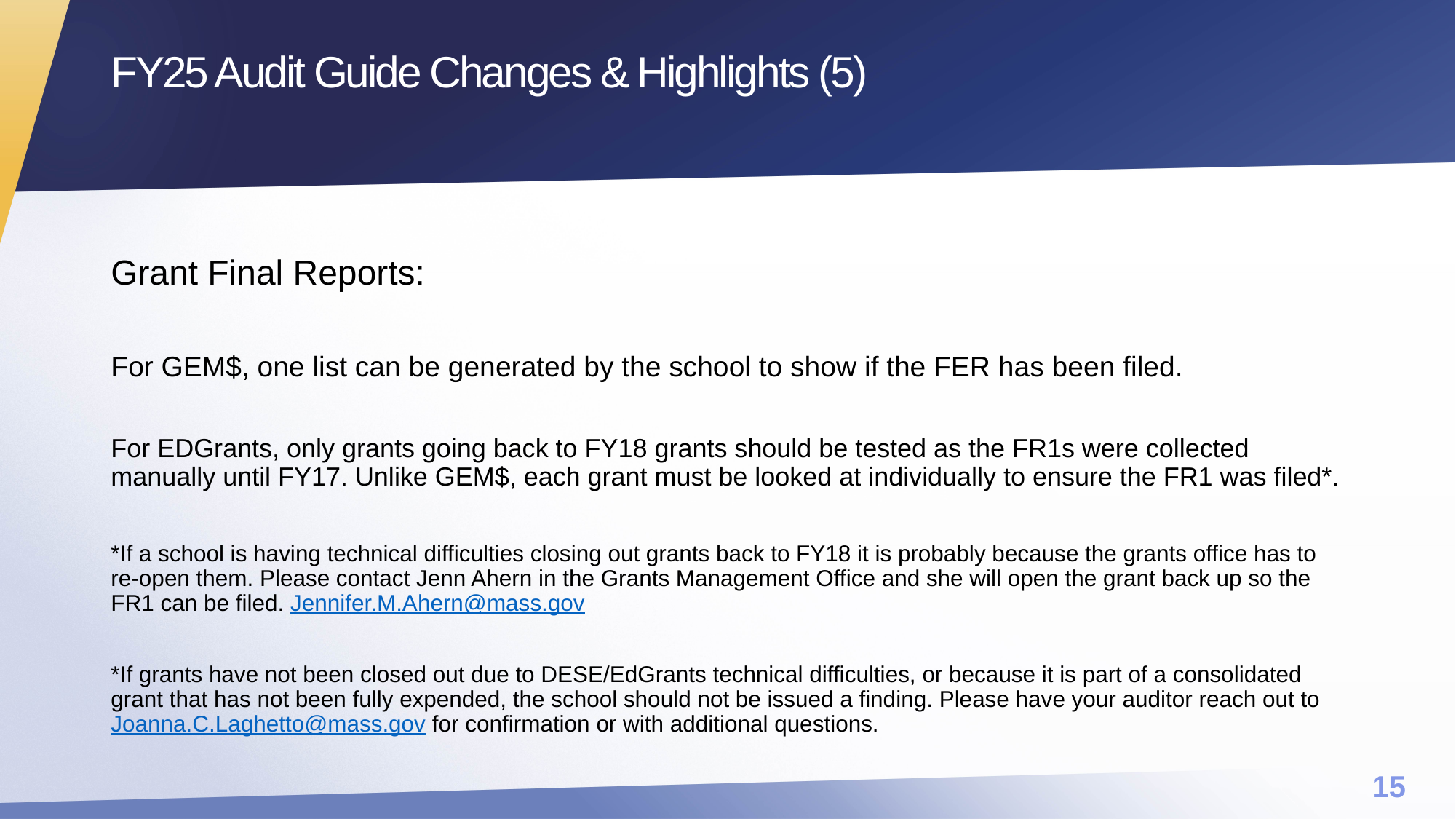

# FY25 Audit Guide Changes & Highlights (5)
Grant Final Reports:

For GEM$, one list can be generated by the school to show if the FER has been filed.

For EDGrants, only grants going back to FY18 grants should be tested as the FR1s were collected manually until FY17. Unlike GEM$, each grant must be looked at individually to ensure the FR1 was filed*.

*If a school is having technical difficulties closing out grants back to FY18 it is probably because the grants office has to re-open them. Please contact Jenn Ahern in the Grants Management Office and she will open the grant back up so the FR1 can be filed. Jennifer.M.Ahern@mass.gov

*If grants have not been closed out due to DESE/EdGrants technical difficulties, or because it is part of a consolidated grant that has not been fully expended, the school should not be issued a finding. Please have your auditor reach out to Joanna.C.Laghetto@mass.gov for confirmation or with additional questions.